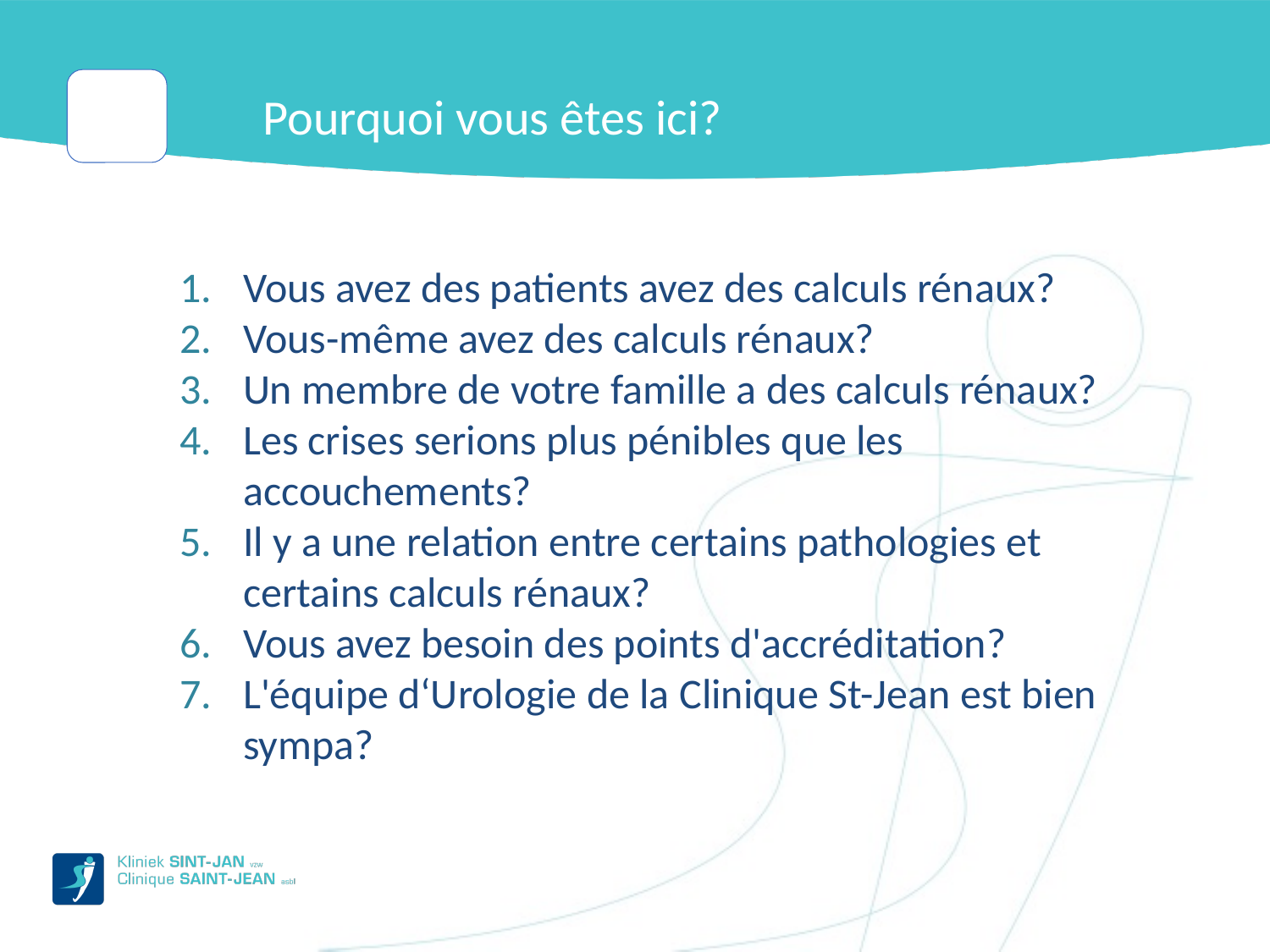

# Pourquoi vous êtes ici?
Vous avez des patients avez des calculs rénaux?
Vous-même avez des calculs rénaux?
Un membre de votre famille a des calculs rénaux?
Les crises serions plus pénibles que les accouchements?
Il y a une relation entre certains pathologies et certains calculs rénaux?
Vous avez besoin des points d'accréditation?
L'équipe d‘Urologie de la Clinique St-Jean est bien sympa?